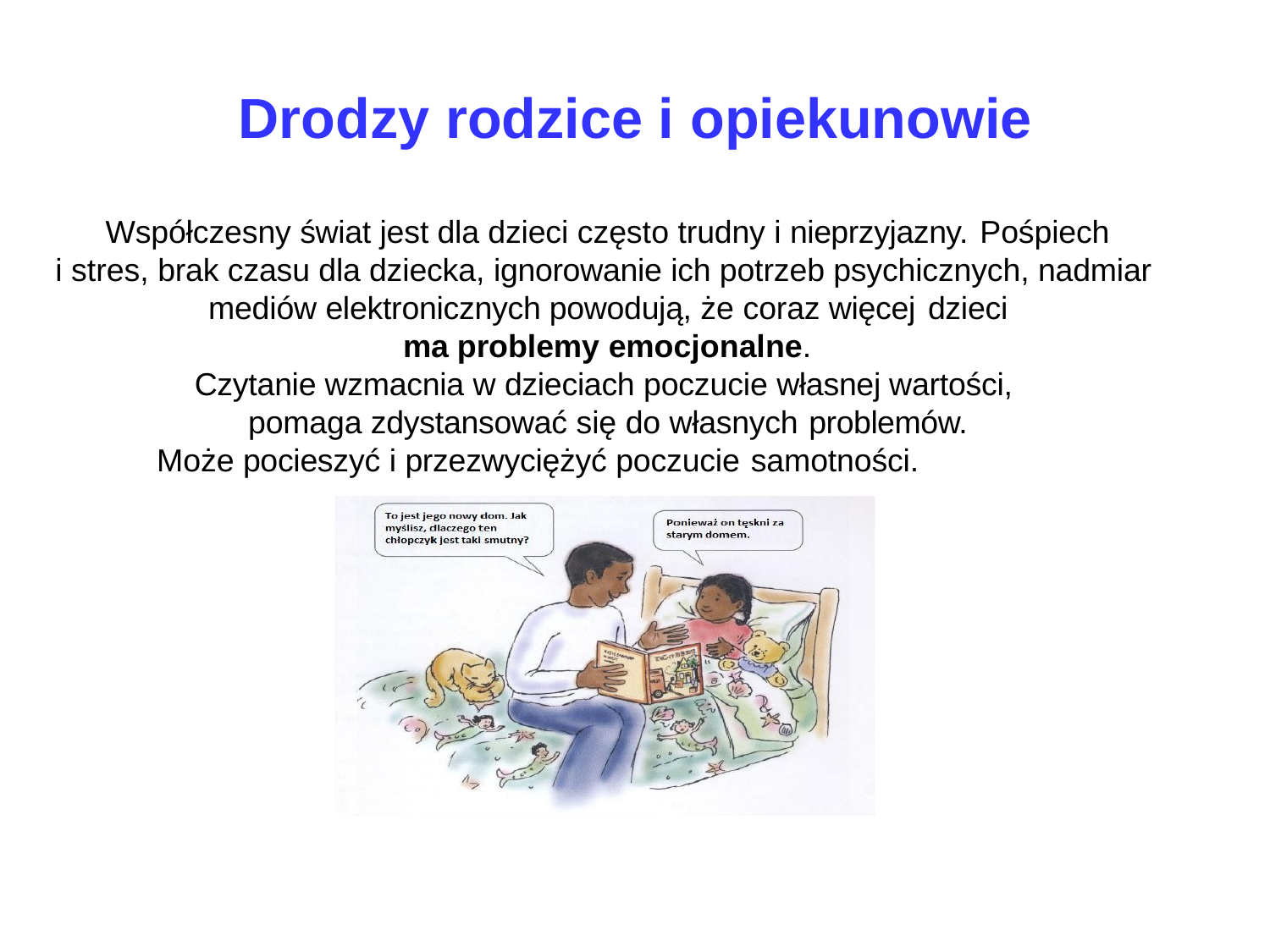

# Drodzy rodzice i opiekunowie
Współczesny świat jest dla dzieci często trudny i nieprzyjazny. Pośpiech
i stres, brak czasu dla dziecka, ignorowanie ich potrzeb psychicznych, nadmiar  mediów elektronicznych powodują, że coraz więcej dzieci
ma problemy emocjonalne.
Czytanie wzmacnia w dzieciach poczucie własnej wartości,  pomaga zdystansować się do własnych problemów.
Może pocieszyć i przezwyciężyć poczucie samotności.